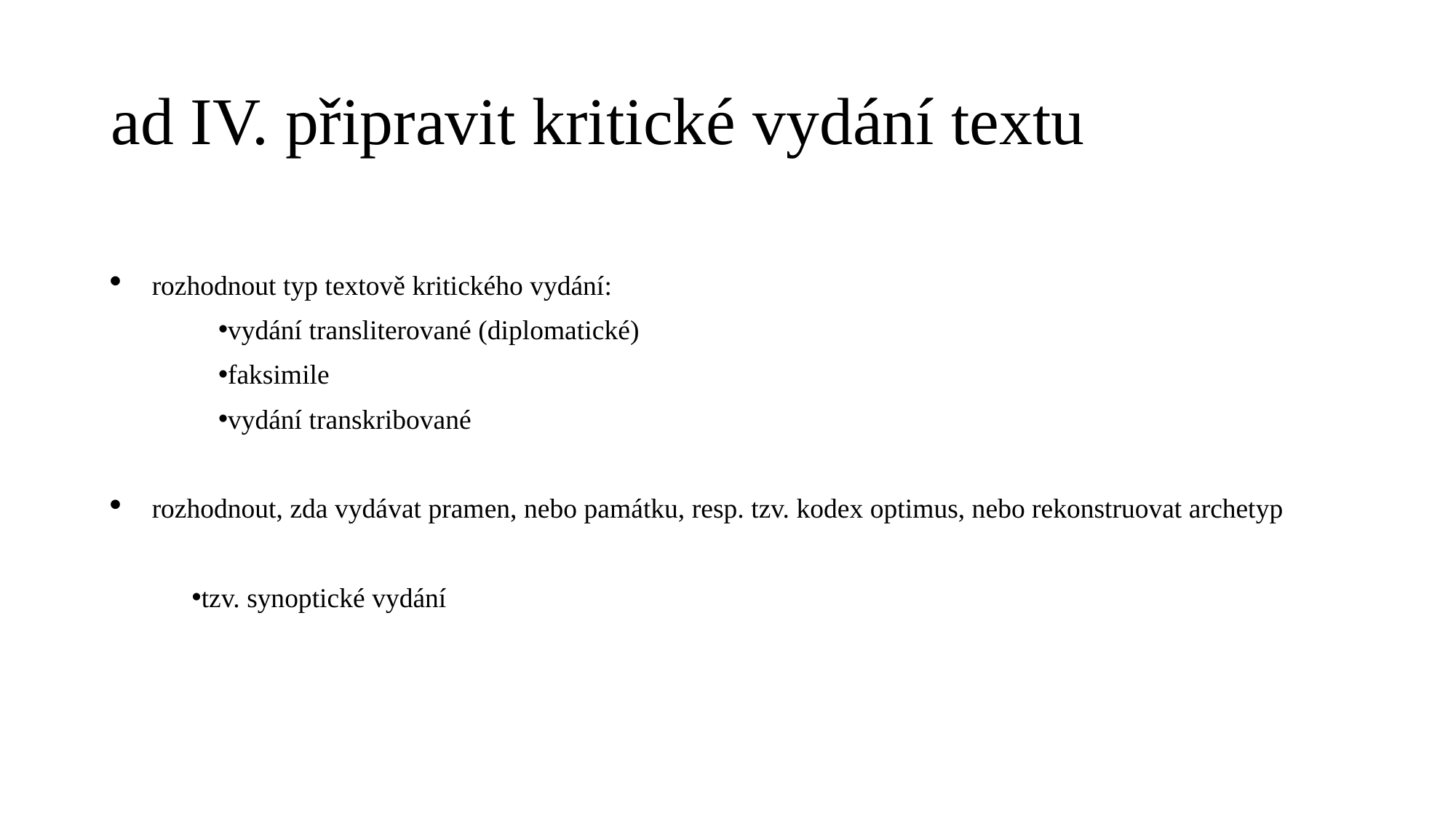

# ad IV. připravit kritické vydání textu

rozhodnout typ textově kritického vydání:
vydání transliterované (diplomatické)
faksimile
vydání transkribované

rozhodnout, zda vydávat pramen, nebo památku, resp. tzv. kodex optimus, nebo rekonstruovat archetyp

tzv. synoptické vydání